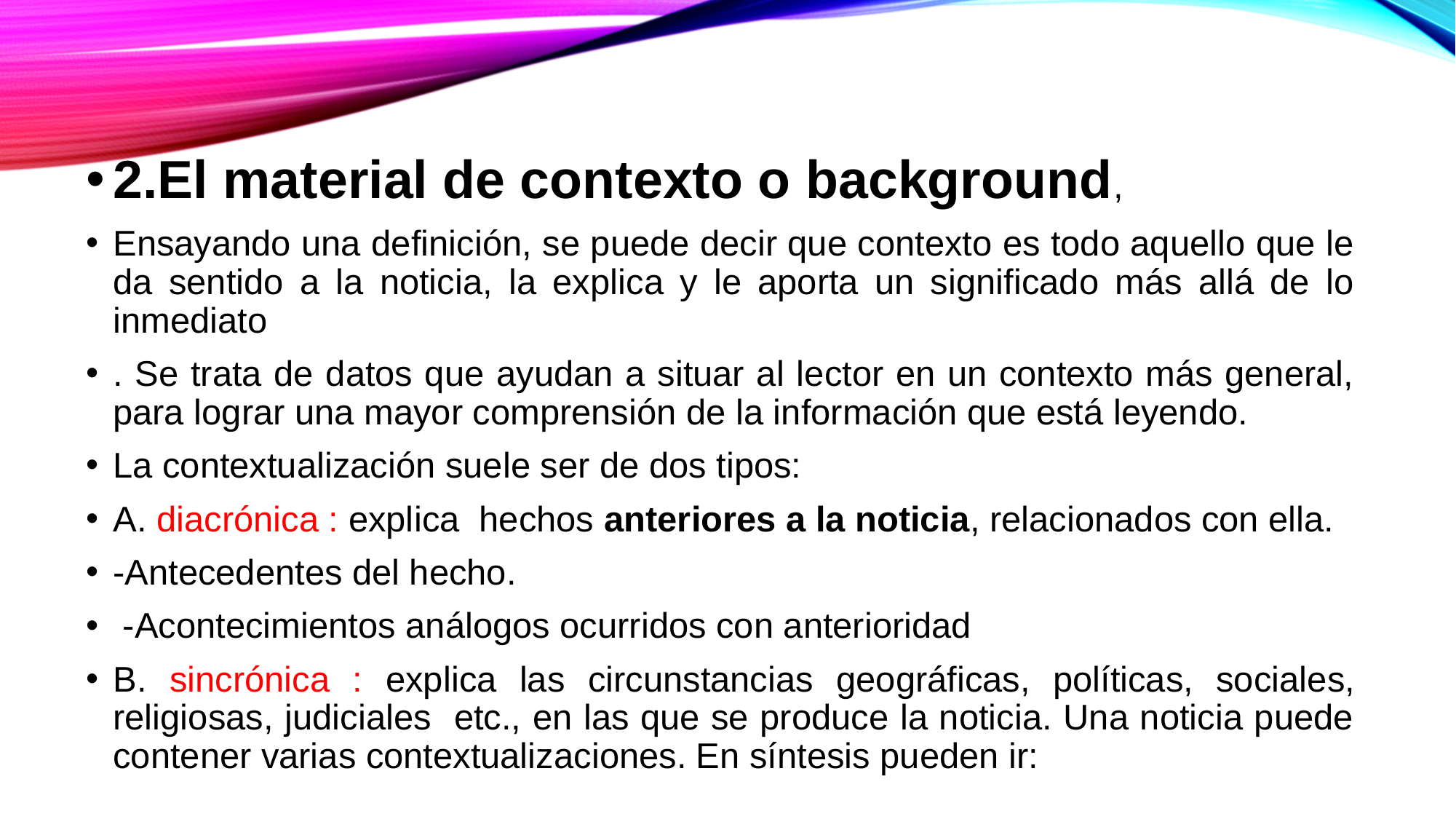

2.El material de contexto o background,
Ensayando una definición, se puede decir que contexto es todo aquello que le da sentido a la noticia, la explica y le aporta un significado más allá de lo inmediato
. Se trata de datos que ayudan a situar al lector en un contexto más general, para lograr una mayor comprensión de la información que está leyendo.
La contextualización suele ser de dos tipos:
A. diacrónica : explica  hechos anteriores a la noticia, relacionados con ella.
-Antecedentes del hecho.
 -Acontecimientos análogos ocurridos con anterioridad
B. sincrónica : explica las circunstancias geográficas, políticas, sociales, religiosas, judiciales  etc., en las que se produce la noticia. Una noticia puede contener varias contextualizaciones. En síntesis pueden ir: